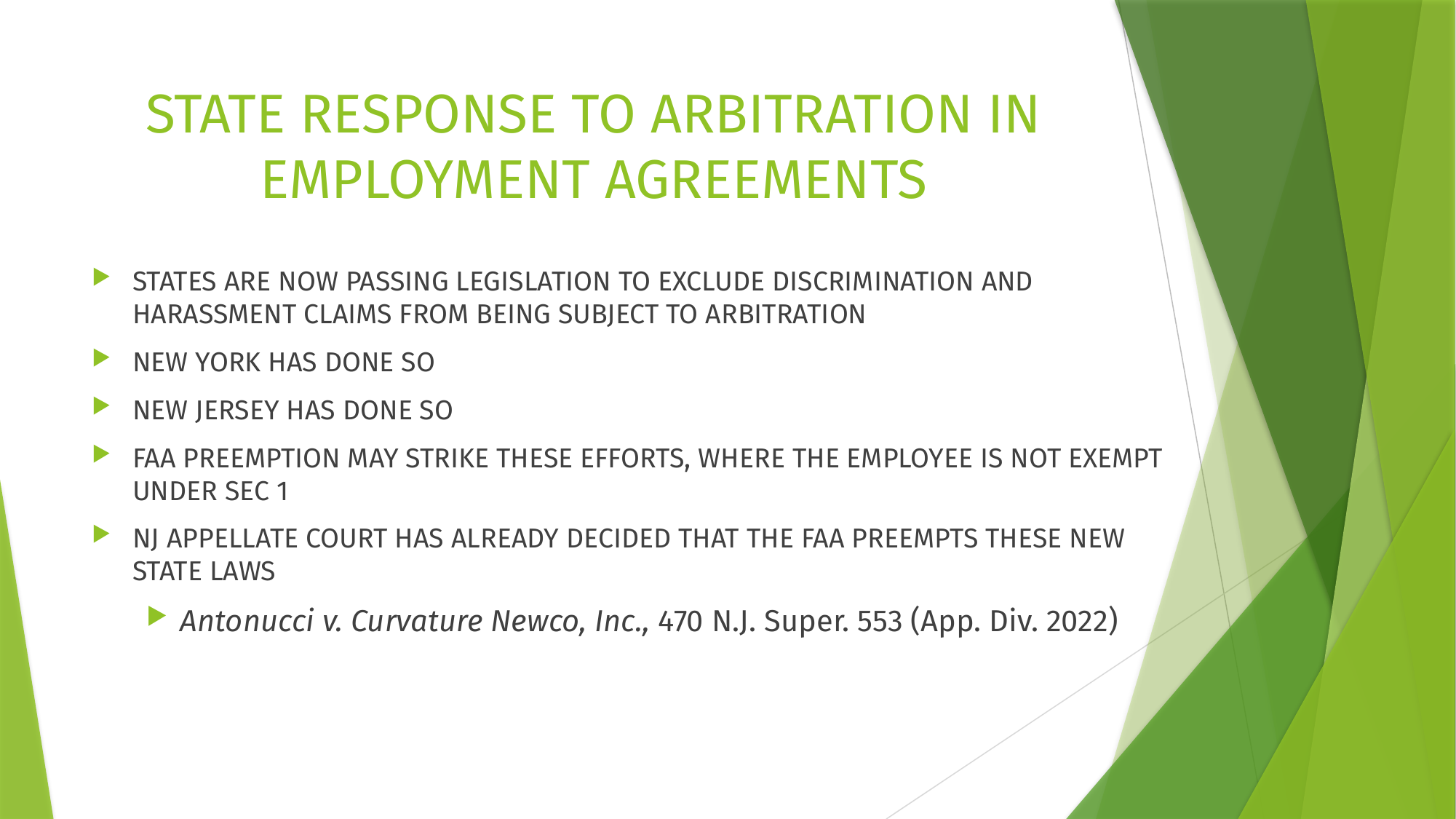

# STATE RESPONSE TO ARBITRATION IN EMPLOYMENT AGREEMENTS
STATES ARE NOW PASSING LEGISLATION TO EXCLUDE DISCRIMINATION AND HARASSMENT CLAIMS FROM BEING SUBJECT TO ARBITRATION
NEW YORK HAS DONE SO
NEW JERSEY HAS DONE SO
FAA PREEMPTION MAY STRIKE THESE EFFORTS, WHERE THE EMPLOYEE IS NOT EXEMPT UNDER SEC 1
NJ APPELLATE COURT HAS ALREADY DECIDED THAT THE FAA PREEMPTS THESE NEW STATE LAWS
Antonucci v. Curvature Newco, Inc., 470 N.J. Super. 553 (App. Div. 2022)